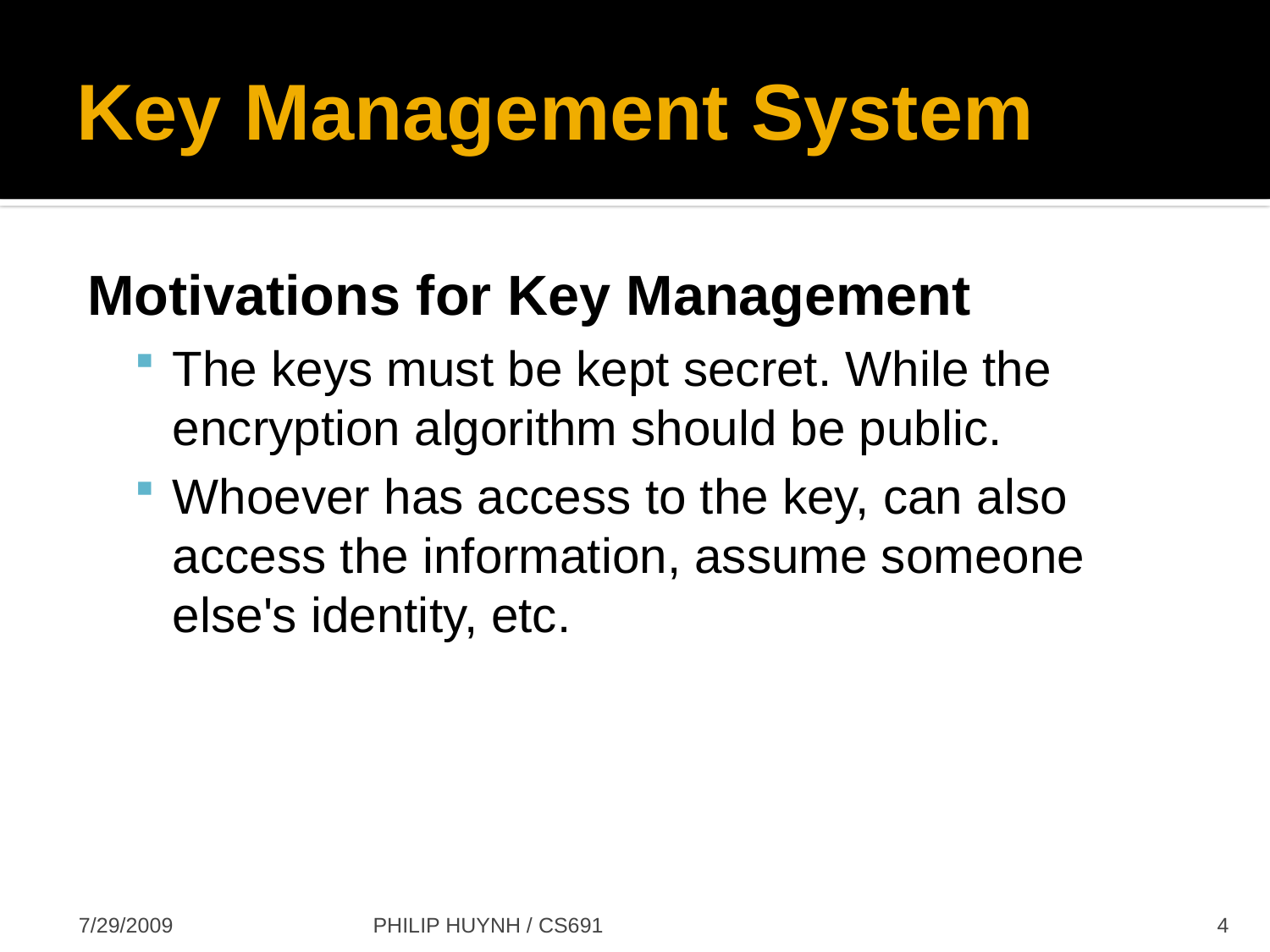

# Key Management System
Motivations for Key Management
The keys must be kept secret. While the encryption algorithm should be public.
Whoever has access to the key, can also access the information, assume someone else's identity, etc.

7/29/2009
PHILIP HUYNH / CS691
4